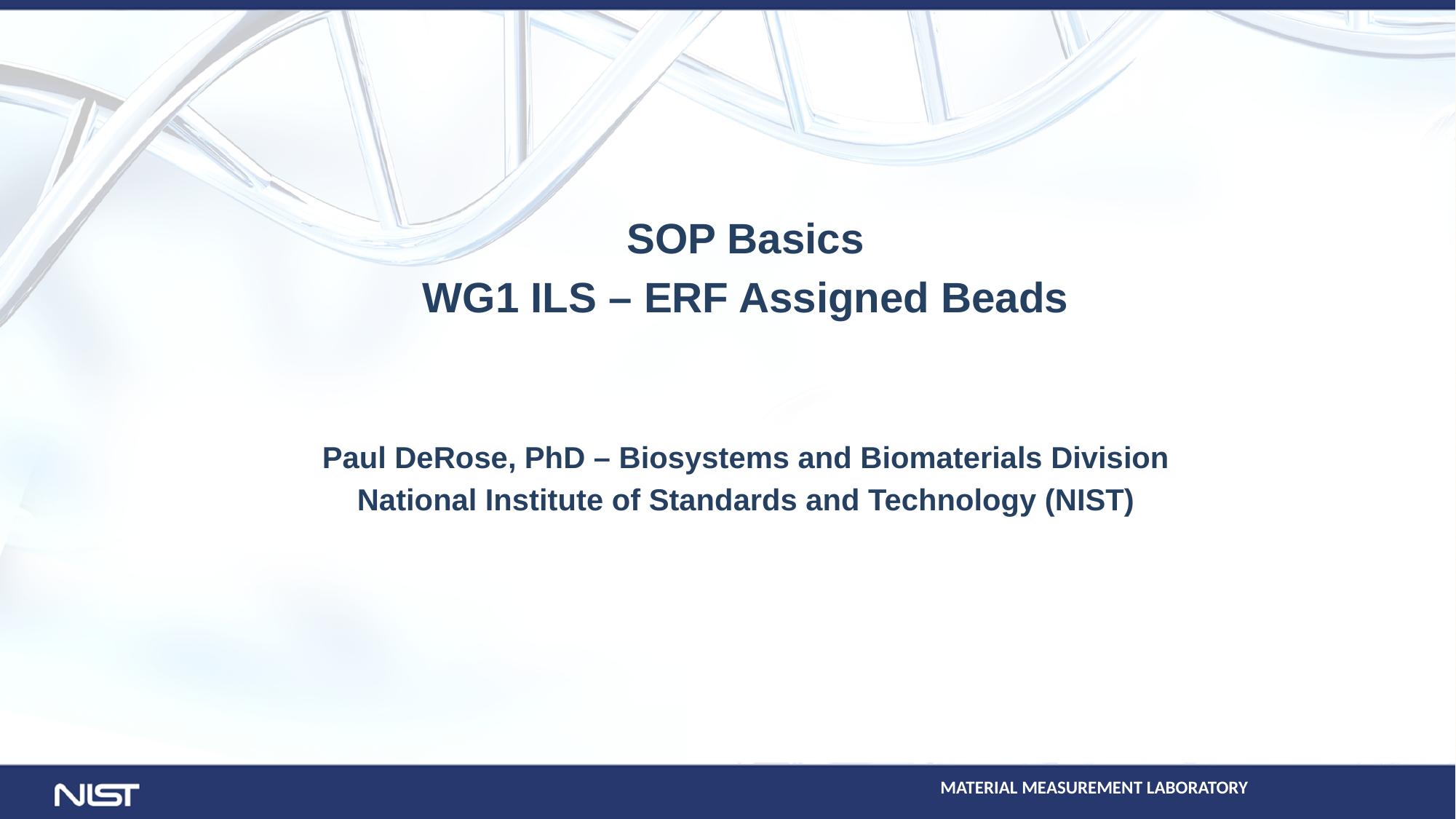

SOP Basics
WG1 ILS – ERF Assigned Beads

Paul DeRose, PhD – Biosystems and Biomaterials Division
National Institute of Standards and Technology (NIST)